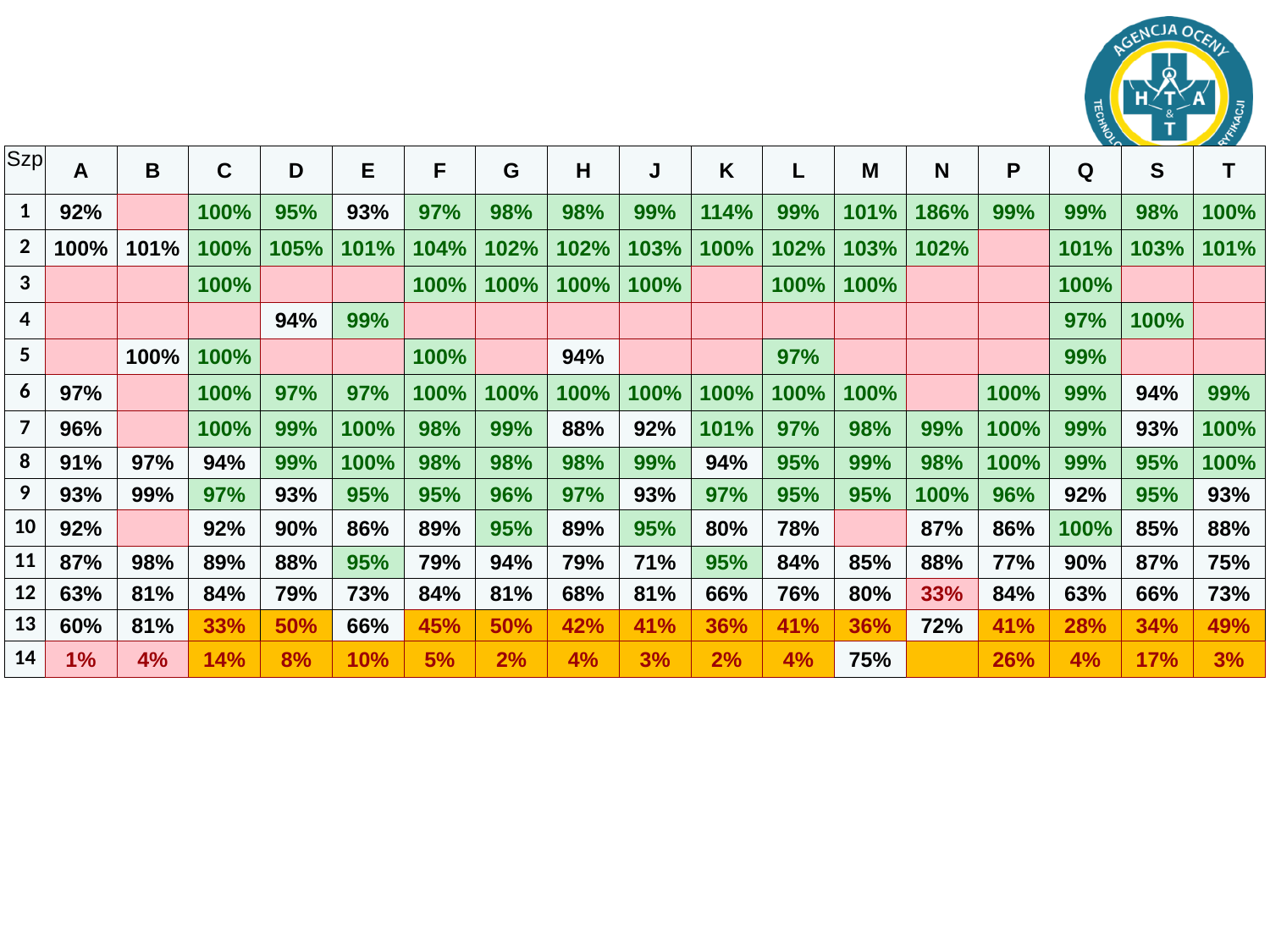

| Szp | A | B | C | D | E | F | G | H | J | K | L | M | N | P | Q | S | T |
| --- | --- | --- | --- | --- | --- | --- | --- | --- | --- | --- | --- | --- | --- | --- | --- | --- | --- |
| 1 | 92% |  | 100% | 95% | 93% | 97% | 98% | 98% | 99% | 114% | 99% | 101% | 186% | 99% | 99% | 98% | 100% |
| 2 | 100% | 101% | 100% | 105% | 101% | 104% | 102% | 102% | 103% | 100% | 102% | 103% | 102% |  | 101% | 103% | 101% |
| 3 |  |  | 100% |  |  | 100% | 100% | 100% | 100% |  | 100% | 100% |  |  | 100% |  |  |
| 4 |  |  |  | 94% | 99% |  |  |  |  |  |  |  |  |  | 97% | 100% |  |
| 5 |  | 100% | 100% |  |  | 100% |  | 94% |  |  | 97% |  |  |  | 99% |  |  |
| 6 | 97% |  | 100% | 97% | 97% | 100% | 100% | 100% | 100% | 100% | 100% | 100% |  | 100% | 99% | 94% | 99% |
| 7 | 96% |  | 100% | 99% | 100% | 98% | 99% | 88% | 92% | 101% | 97% | 98% | 99% | 100% | 99% | 93% | 100% |
| 8 | 91% | 97% | 94% | 99% | 100% | 98% | 98% | 98% | 99% | 94% | 95% | 99% | 98% | 100% | 99% | 95% | 100% |
| 9 | 93% | 99% | 97% | 93% | 95% | 95% | 96% | 97% | 93% | 97% | 95% | 95% | 100% | 96% | 92% | 95% | 93% |
| 10 | 92% |  | 92% | 90% | 86% | 89% | 95% | 89% | 95% | 80% | 78% |  | 87% | 86% | 100% | 85% | 88% |
| 11 | 87% | 98% | 89% | 88% | 95% | 79% | 94% | 79% | 71% | 95% | 84% | 85% | 88% | 77% | 90% | 87% | 75% |
| 12 | 63% | 81% | 84% | 79% | 73% | 84% | 81% | 68% | 81% | 66% | 76% | 80% | 33% | 84% | 63% | 66% | 73% |
| 13 | 60% | 81% | 33% | 50% | 66% | 45% | 50% | 42% | 41% | 36% | 41% | 36% | 72% | 41% | 28% | 34% | 49% |
| 14 | 1% | 4% | 14% | 8% | 10% | 5% | 2% | 4% | 3% | 2% | 4% | 75% |  | 26% | 4% | 17% | 3% |